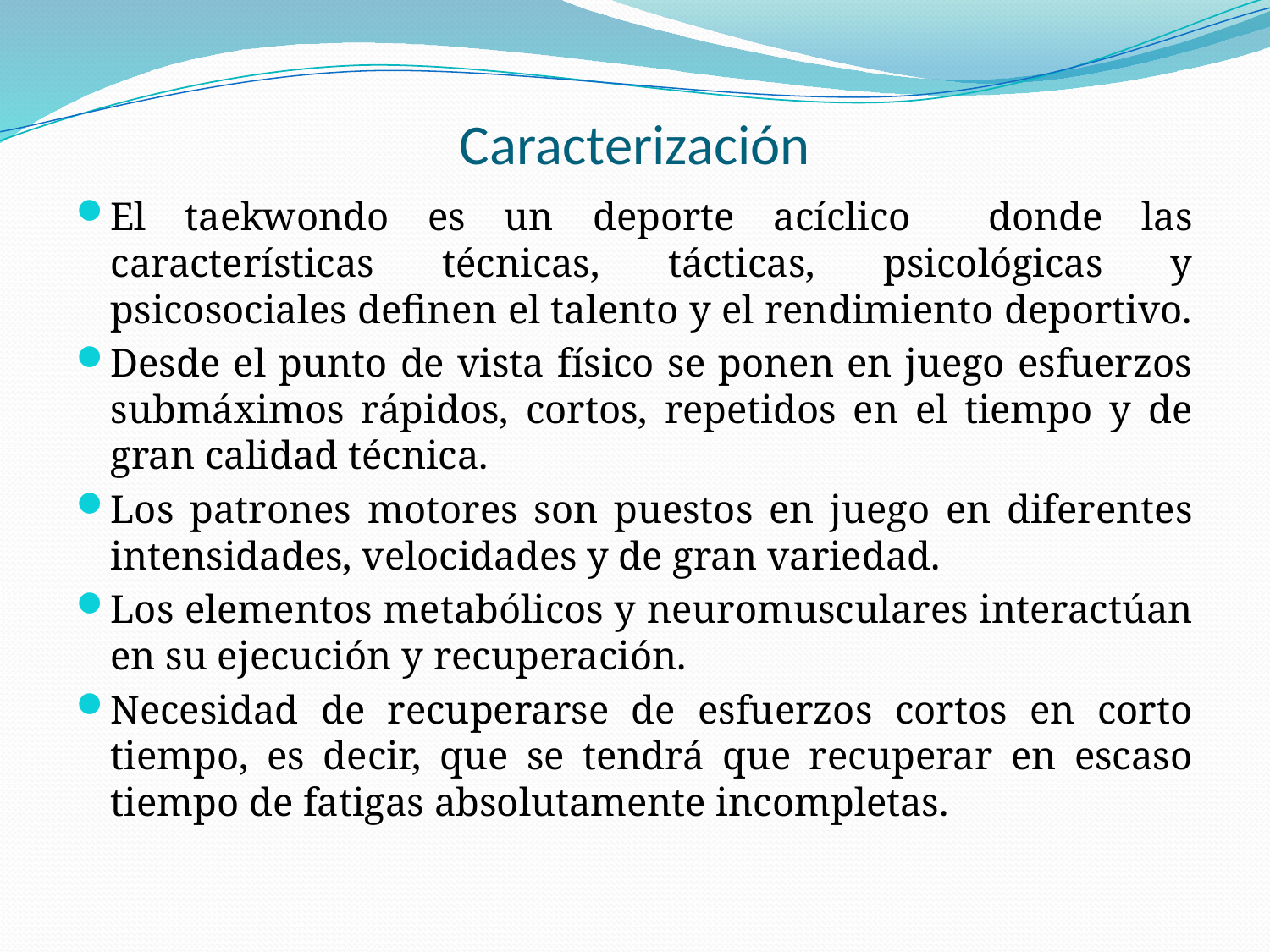

# Caracterización
El taekwondo es un deporte acíclico  donde las características técnicas, tácticas, psicológicas y psicosociales definen el talento y el rendimiento deportivo.
Desde el punto de vista físico se ponen en juego esfuerzos submáximos rápidos, cortos, repetidos en el tiempo y de gran calidad técnica.
Los patrones motores son puestos en juego en diferentes intensidades, velocidades y de gran variedad.
Los elementos metabólicos y neuromusculares interactúan en su ejecución y recuperación.
Necesidad de recuperarse de esfuerzos cortos en corto tiempo, es decir, que se tendrá que recuperar en escaso tiempo de fatigas absolutamente incompletas.